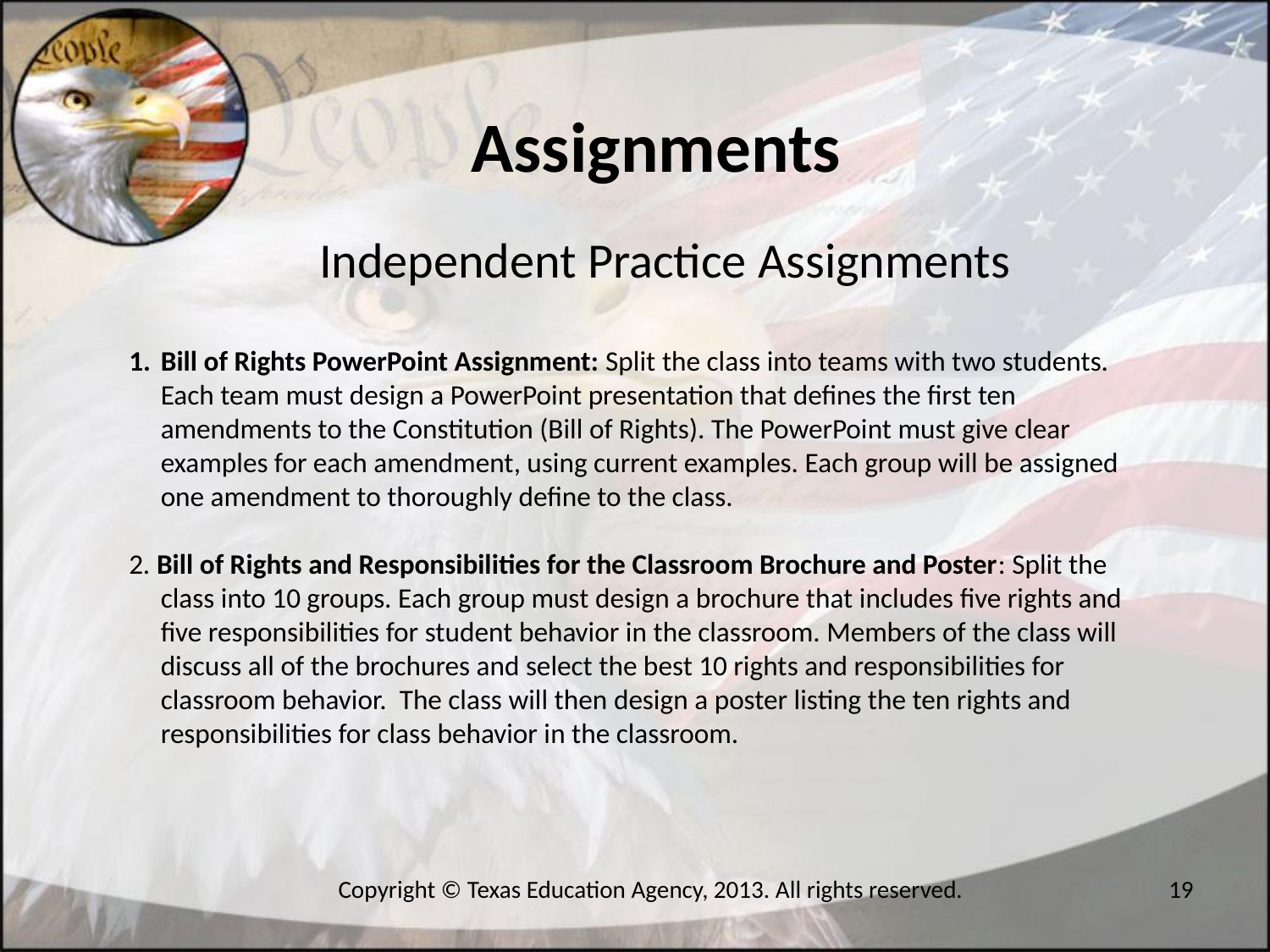

Assignments
Independent Practice Assignments
Bill of Rights PowerPoint Assignment: Split the class into teams with two students. Each team must design a PowerPoint presentation that defines the first ten amendments to the Constitution (Bill of Rights). The PowerPoint must give clear examples for each amendment, using current examples. Each group will be assigned one amendment to thoroughly define to the class.

2. Bill of Rights and Responsibilities for the Classroom Brochure and Poster: Split the class into 10 groups. Each group must design a brochure that includes five rights and five responsibilities for student behavior in the classroom. Members of the class will discuss all of the brochures and select the best 10 rights and responsibilities for classroom behavior.  The class will then design a poster listing the ten rights and responsibilities for class behavior in the classroom.
Copyright © Texas Education Agency, 2013. All rights reserved.
19